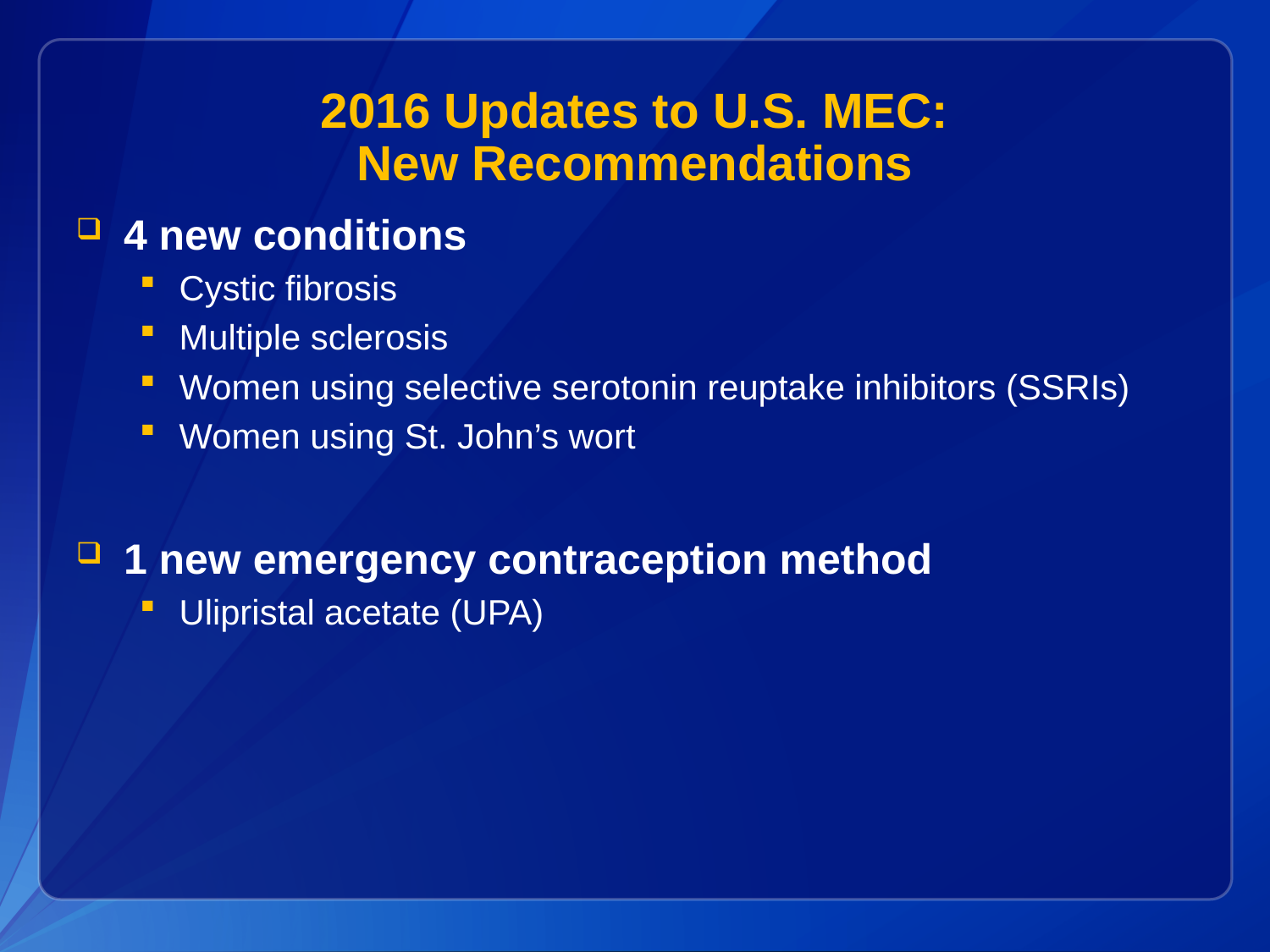

# 2016 Updates to U.S. MEC: New Recommendations
4 new conditions
Cystic fibrosis
Multiple sclerosis
Women using selective serotonin reuptake inhibitors (SSRIs)
Women using St. John’s wort

1 new emergency contraception method
Ulipristal acetate (UPA)